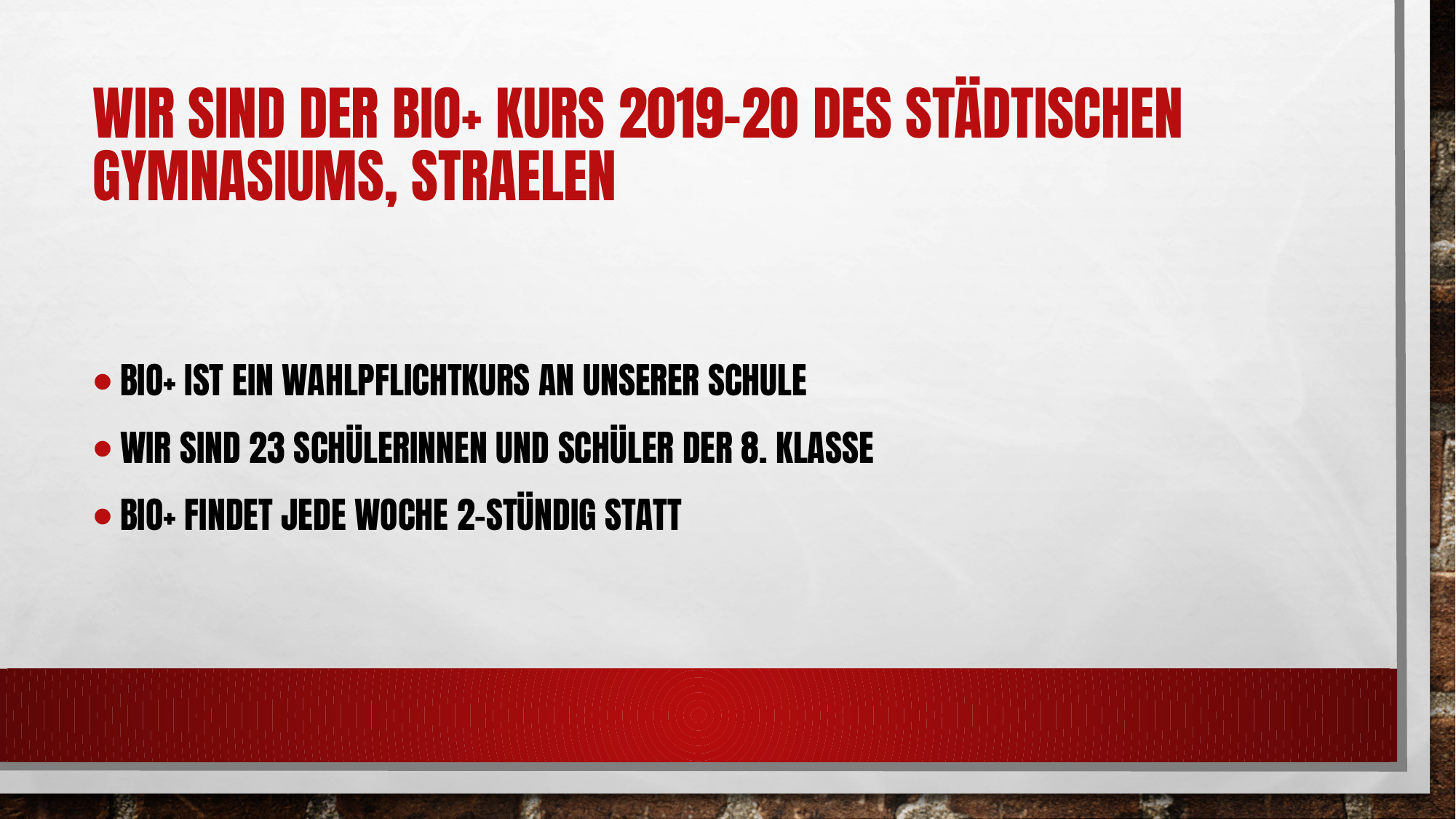

# Wir sind der Bio+ Kurs 2019-20 des Städtischen Gymnasiums, Straelen
Bio+ ist ein Wahlpflichtkurs an unserer Schule
Wir sind 23 Schülerinnen und Schüler der 8. Klasse
Bio+ findet jede Woche 2-stündig statt